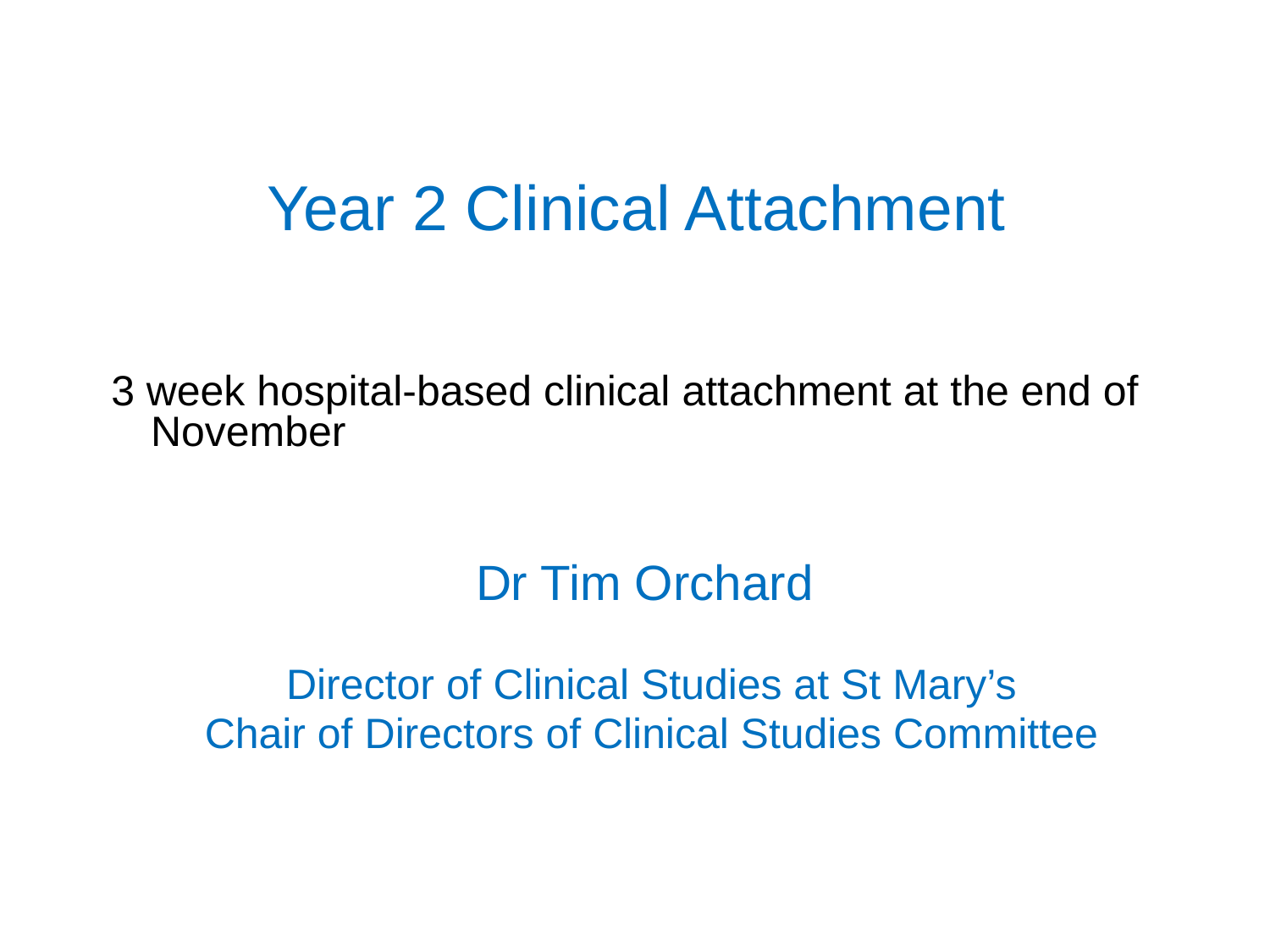

# Year 2 Clinical Attachment

3 week hospital-based clinical attachment at the end of November

Dr Tim Orchard

Director of Clinical Studies at St Mary’s
Chair of Directors of Clinical Studies Committee